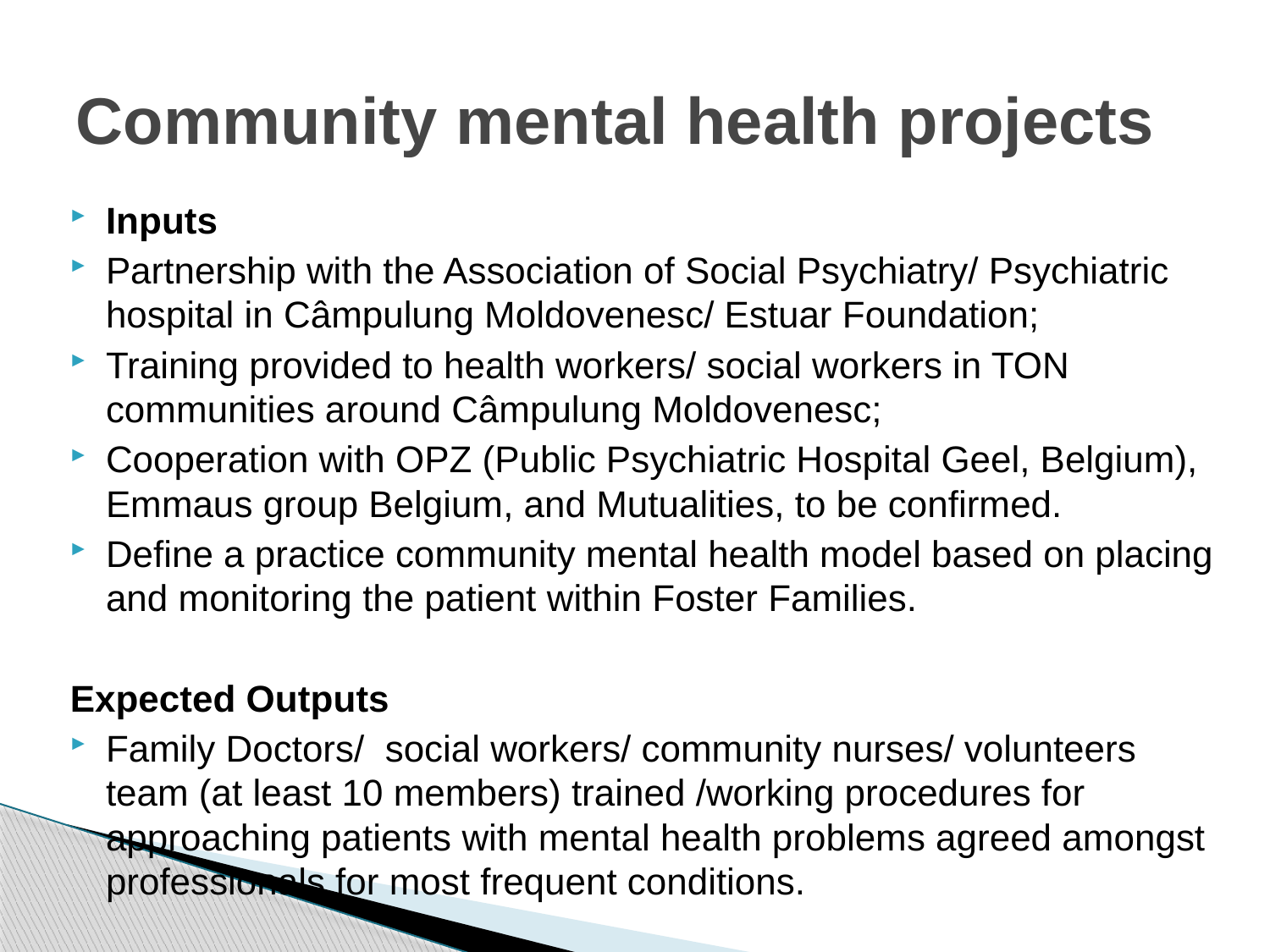

# Community mental health projects
Inputs
Partnership with the Association of Social Psychiatry/ Psychiatric hospital in Câmpulung Moldovenesc/ Estuar Foundation;
Training provided to health workers/ social workers in TON communities around Câmpulung Moldovenesc;
Cooperation with OPZ (Public Psychiatric Hospital Geel, Belgium), Emmaus group Belgium, and Mutualities, to be confirmed.
Define a practice community mental health model based on placing and monitoring the patient within Foster Families.

Expected Outputs
Family Doctors/  social workers/ community nurses/ volunteers team (at least 10 members) trained /working procedures for approaching patients with mental health problems agreed amongst professionals for most frequent conditions.